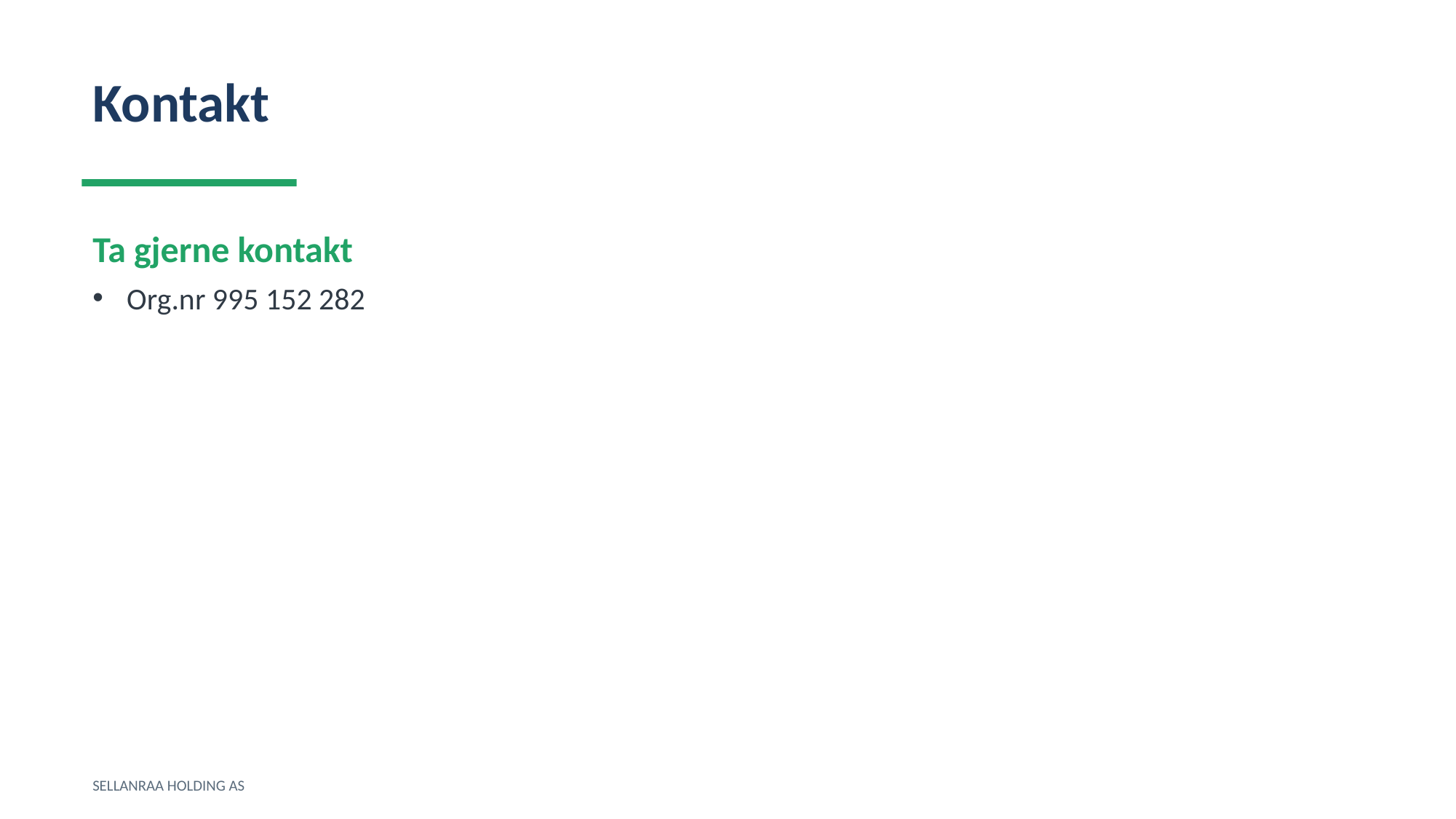

Kontakt

Ta gjerne kontakt
Org.nr 995 152 282
SELLANRAA HOLDING AS